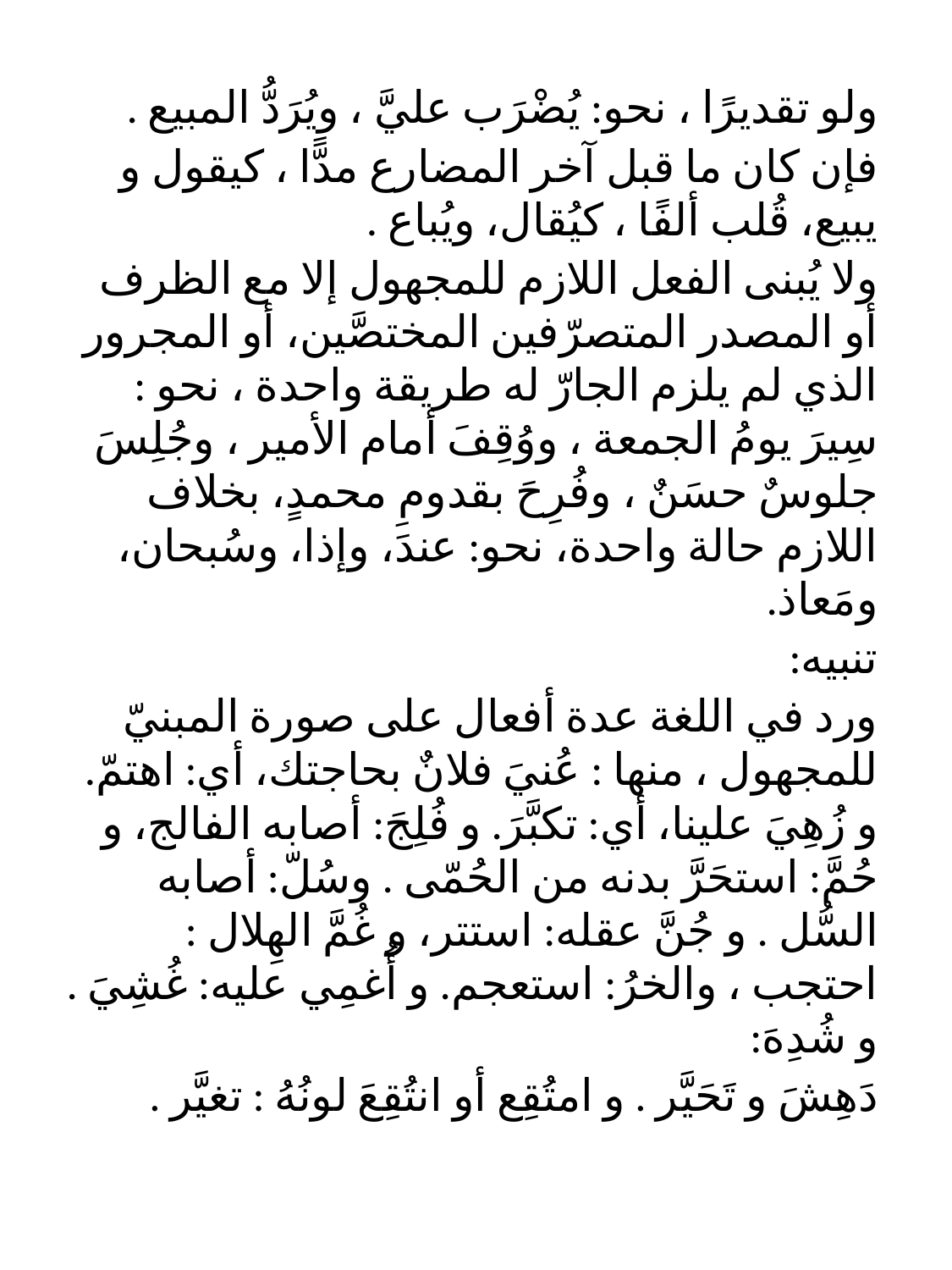

#
ولو تقديرًا ، نحو: يُضْرَب عليَّ ، ويُرَدُّ المبيع .
فإن كان ما قبل آخر المضارع مدًّا ، كيقول و يبيع، قُلب ألفًا ، كيُقال، ويُباع .
ولا يُبنى الفعل اللازم للمجهول إلا مع الظرف أو المصدر المتصرّفين المختصَّين، أو المجرور الذي لم يلزم الجارّ له طريقة واحدة ، نحو : سِيرَ يومُ الجمعة ، ووُقِفَ أمام الأمير ، وجُلِسَ جلوسٌ حسَنٌ ، وفُرِحَ بقدومِ محمدٍ، بخلاف اللازم حالة واحدة، نحو: عندَ، وإذا، وسُبحان، ومَعاذ.
تنبيه:
ورد في اللغة عدة أفعال على صورة المبنيّ للمجهول ، منها : عُنيَ فلانٌ بحاجتك، أي: اهتمّ. و زُهِيَ علينا، أي: تكبَّرَ. و فُلِجَ: أصابه الفالج، و حُمَّ: استحَرَّ بدنه من الحُمّى . وسُلّ: أصابه السُّل . و جُنَّ عقله: استتر، و غُمَّ الهِلال : احتجب ، والخرُ: استعجم. و أُغمِي عليه: غُشِيَ . و شُدِهَ:
دَهِشَ و تَحَيَّر . و امتُقِع أو انتُقِعَ لونُهُ : تغيَّر .